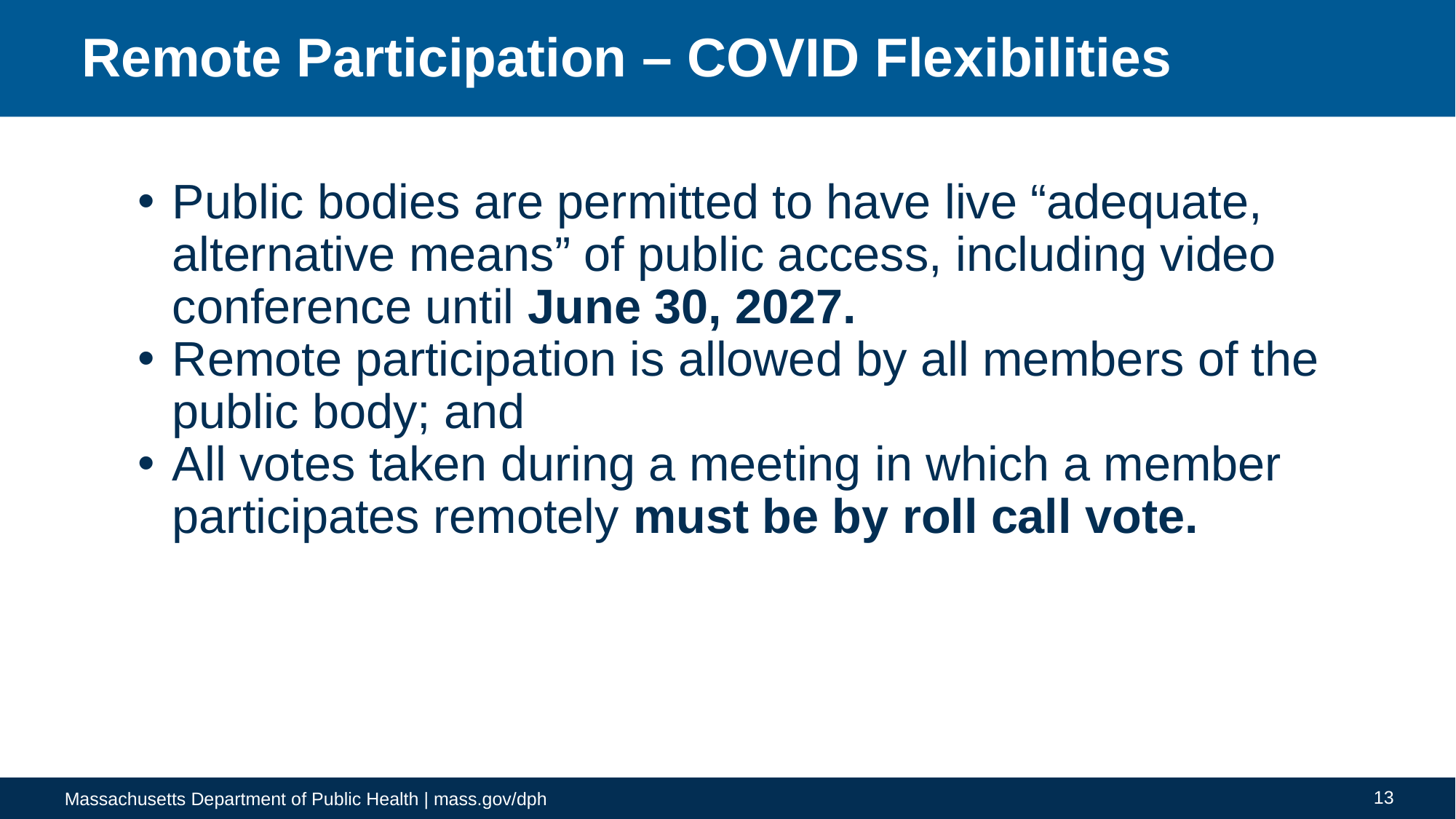

# Remote Participation – COVID Flexibilities
Public bodies are permitted to have live “adequate, alternative means” of public access, including video conference until June 30, 2027.
Remote participation is allowed by all members of the public body; and
All votes taken during a meeting in which a member participates remotely must be by roll call vote.
13